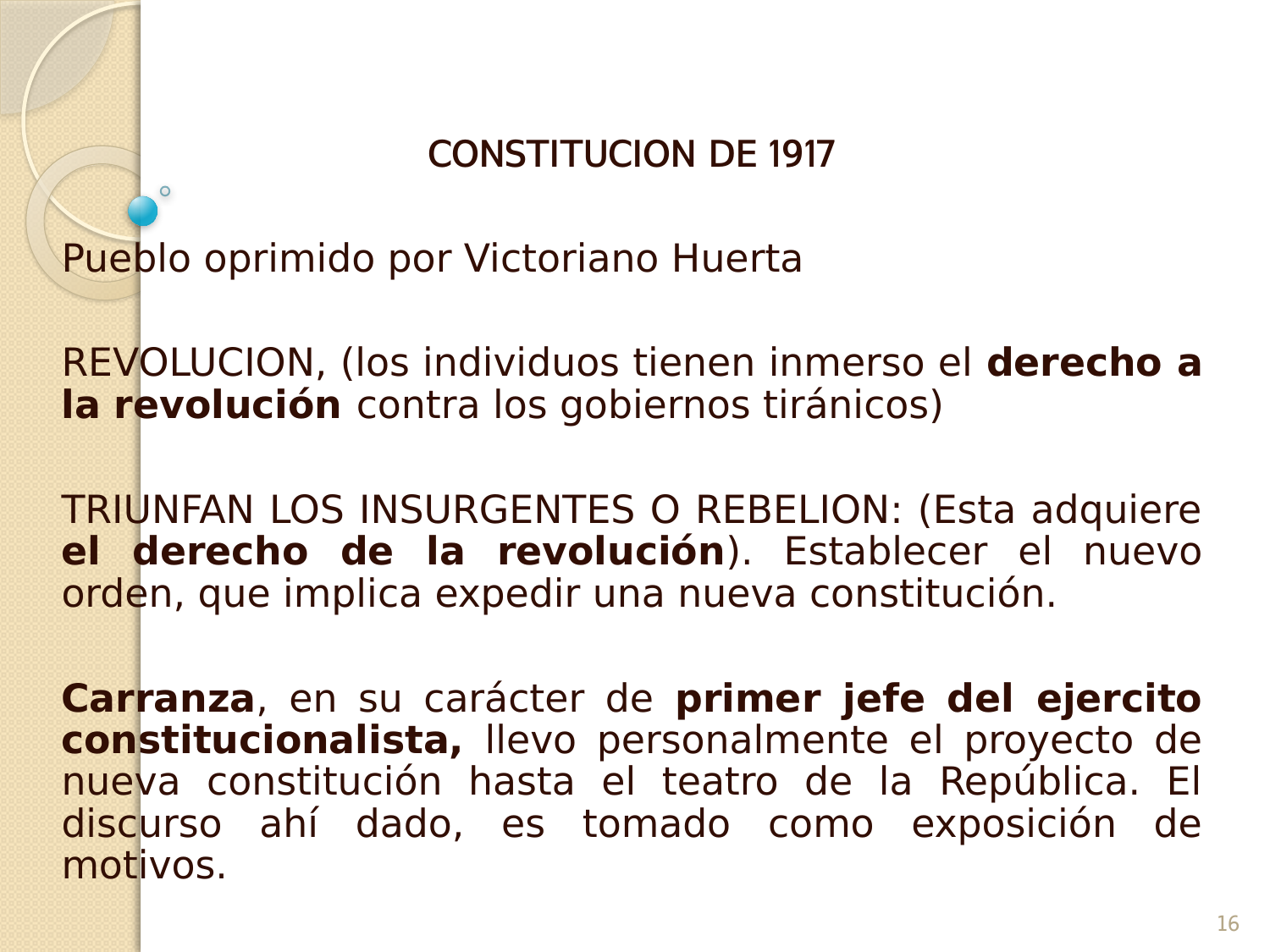

CONSTITUCION DE 1917

Pueblo oprimido por Victoriano Huerta

REVOLUCION, (los individuos tienen inmerso el derecho a la revolución contra los gobiernos tiránicos)

TRIUNFAN LOS INSURGENTES O REBELION: (Esta adquiere el derecho de la revolución). Establecer el nuevo orden, que implica expedir una nueva constitución.

Carranza, en su carácter de primer jefe del ejercito constitucionalista, llevo personalmente el proyecto de nueva constitución hasta el teatro de la República. El discurso ahí dado, es tomado como exposición de motivos.
16